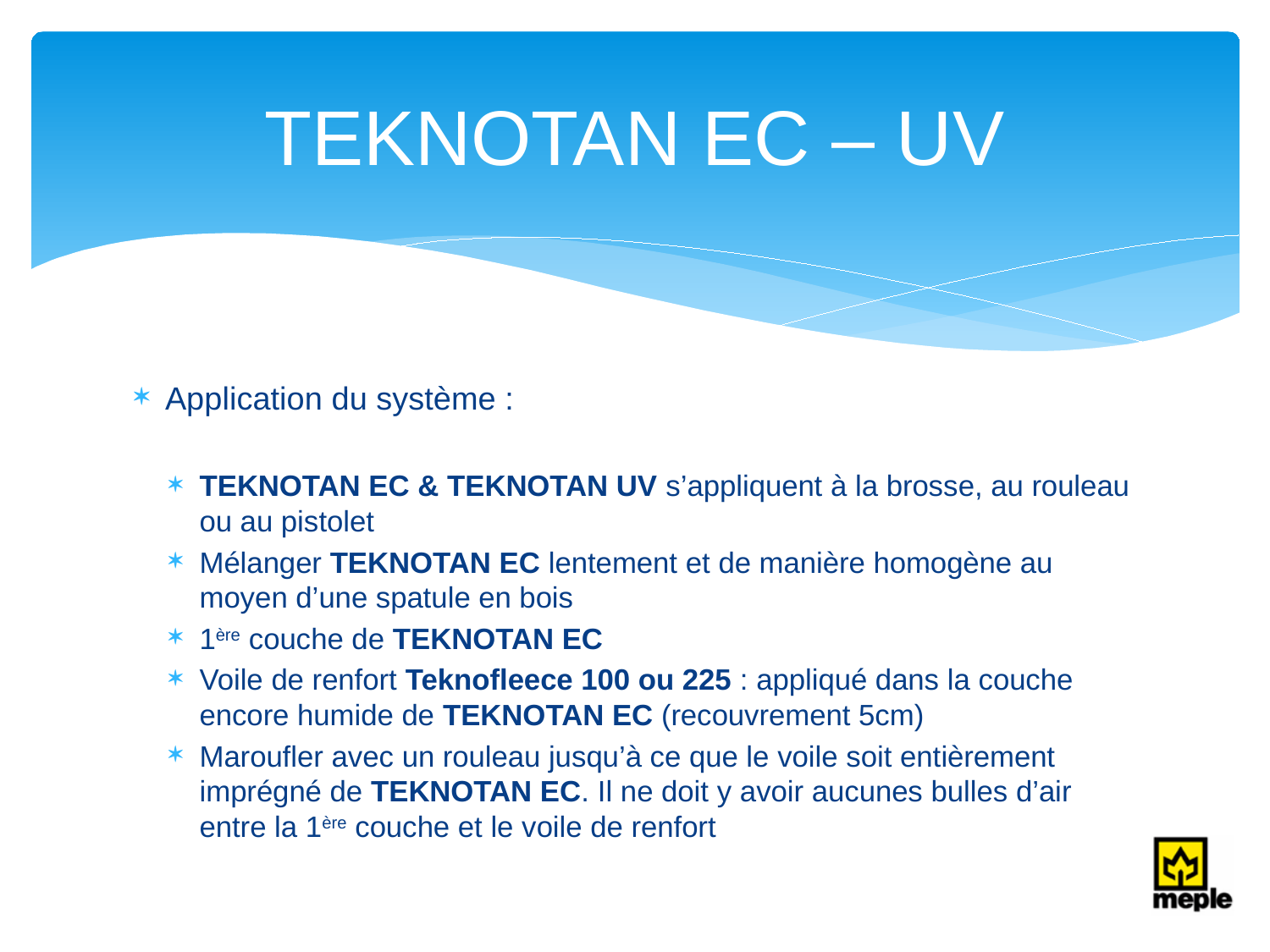

# TEKNOTAN EC – UV
Application du système :

TEKNOTAN EC & TEKNOTAN UV s’appliquent à la brosse, au rouleau ou au pistolet
Mélanger TEKNOTAN EC lentement et de manière homogène au moyen d’une spatule en bois
1ère couche de TEKNOTAN EC
Voile de renfort Teknofleece 100 ou 225 : appliqué dans la couche encore humide de TEKNOTAN EC (recouvrement 5cm)
Maroufler avec un rouleau jusqu’à ce que le voile soit entièrement imprégné de TEKNOTAN EC. Il ne doit y avoir aucunes bulles d’air entre la 1ère couche et le voile de renfort